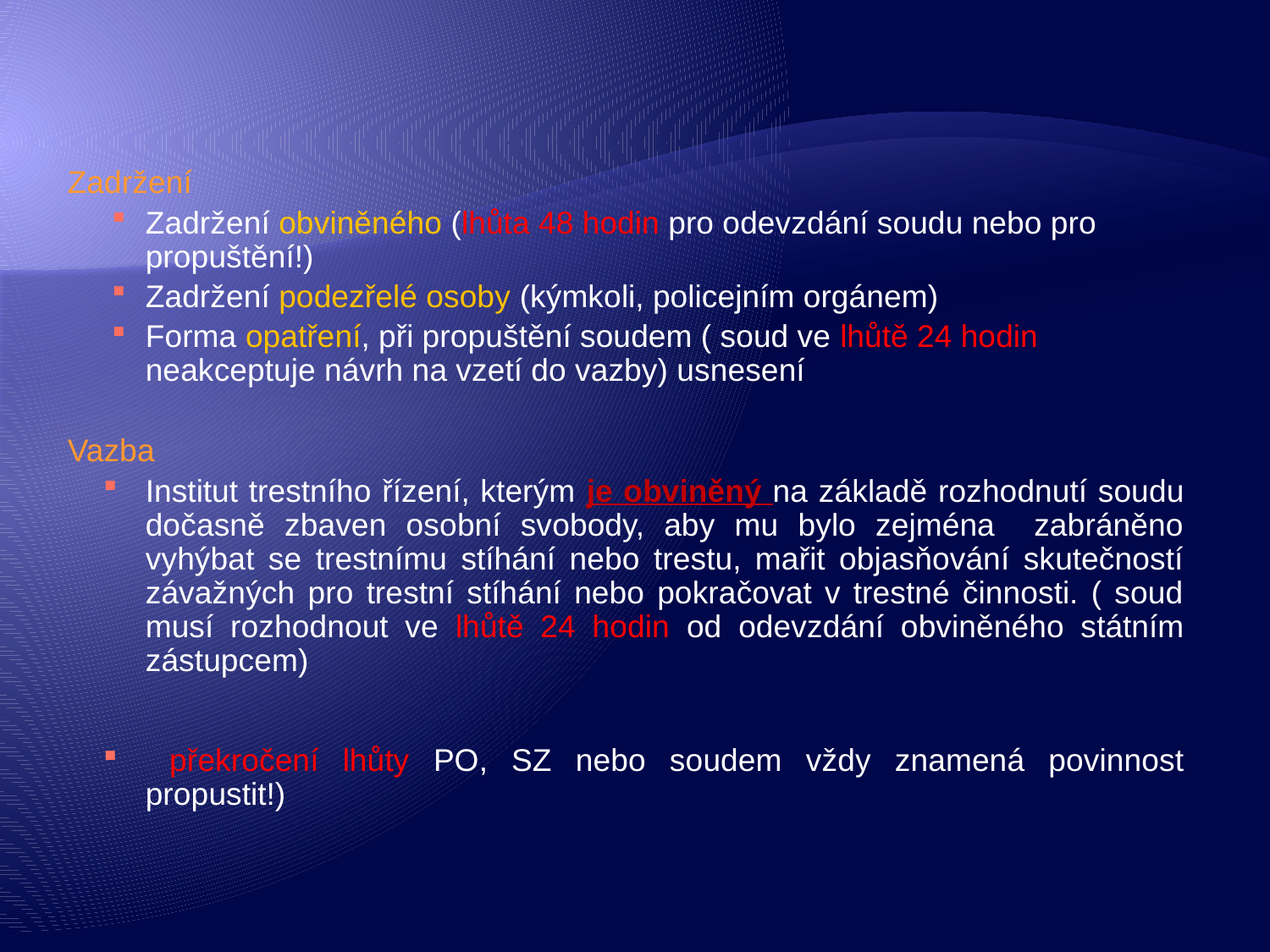

Zadržení
Zadržení obviněného (lhůta 48 hodin pro odevzdání soudu nebo pro propuštění!)
Zadržení podezřelé osoby (kýmkoli, policejním orgánem)
Forma opatření, při propuštění soudem ( soud ve lhůtě 24 hodin neakceptuje návrh na vzetí do vazby) usnesení

Vazba
Institut trestního řízení, kterým je obviněný na základě rozhodnutí soudu dočasně zbaven osobní svobody, aby mu bylo zejména  zabráněno vyhýbat se trestnímu stíhání nebo trestu, mařit objasňování skutečností závažných pro trestní stíhání nebo pokračovat v trestné činnosti. ( soud musí rozhodnout ve lhůtě 24 hodin od odevzdání obviněného státním zástupcem)

 překročení lhůty PO, SZ nebo soudem vždy znamená povinnost propustit!)